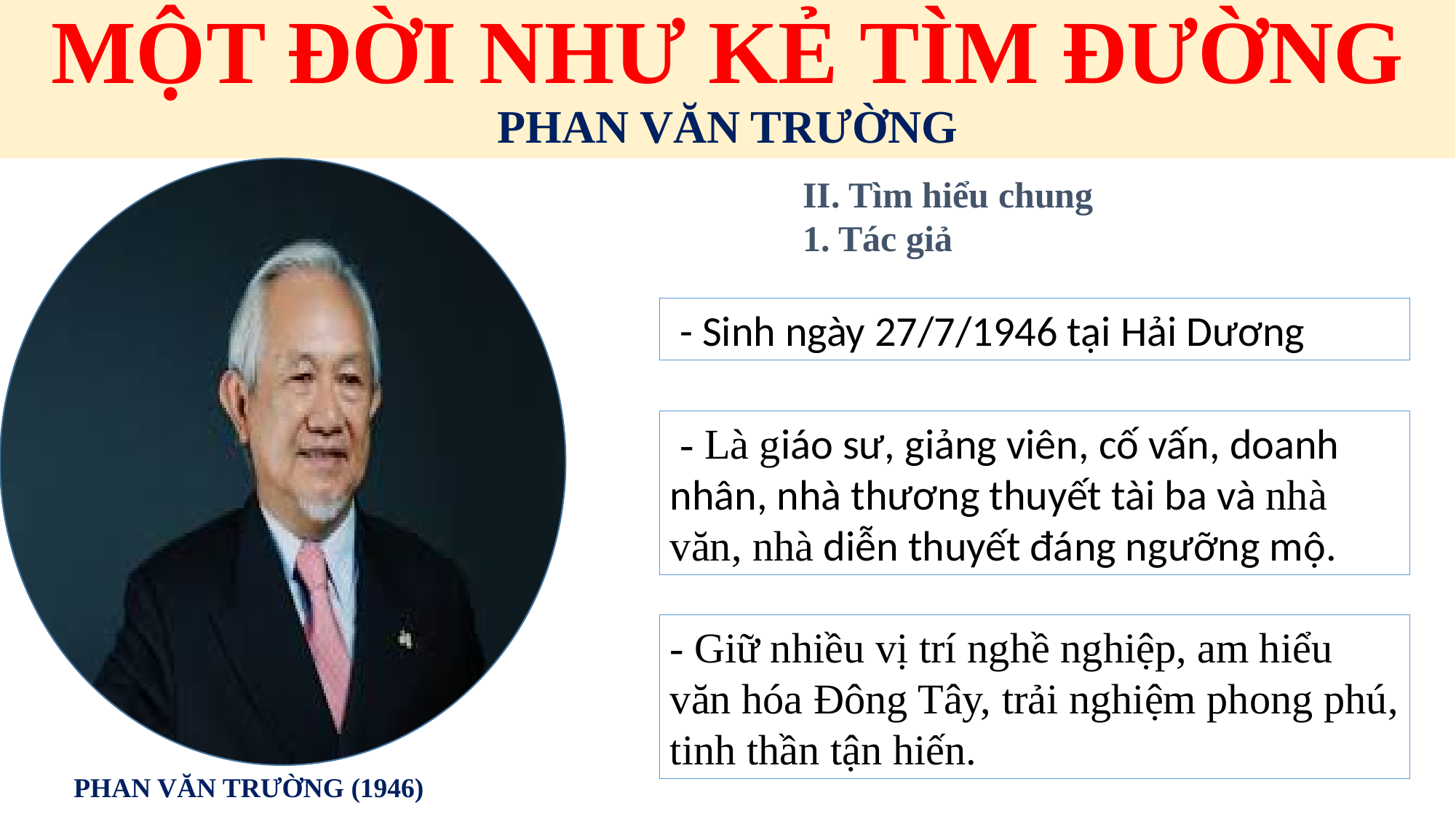

# MỘT ĐỜI NHƯ KẺ TÌM ĐƯỜNG PHAN VĂN TRƯỜNG

II. Tìm hiểu chung
1. Tác giả
 - Sinh ngày 27/7/1946 tại Hải Dương
 - Là giáo sư, giảng viên, cố vấn, doanh nhân, nhà thương thuyết tài ba và nhà văn, nhà diễn thuyết đáng ngưỡng mộ.
- Giữ nhiều vị trí nghề nghiệp, am hiểu văn hóa Đông Tây, trải nghiệm phong phú, tinh thần tận hiến.
PHAN VĂN TRƯỜNG (1946)